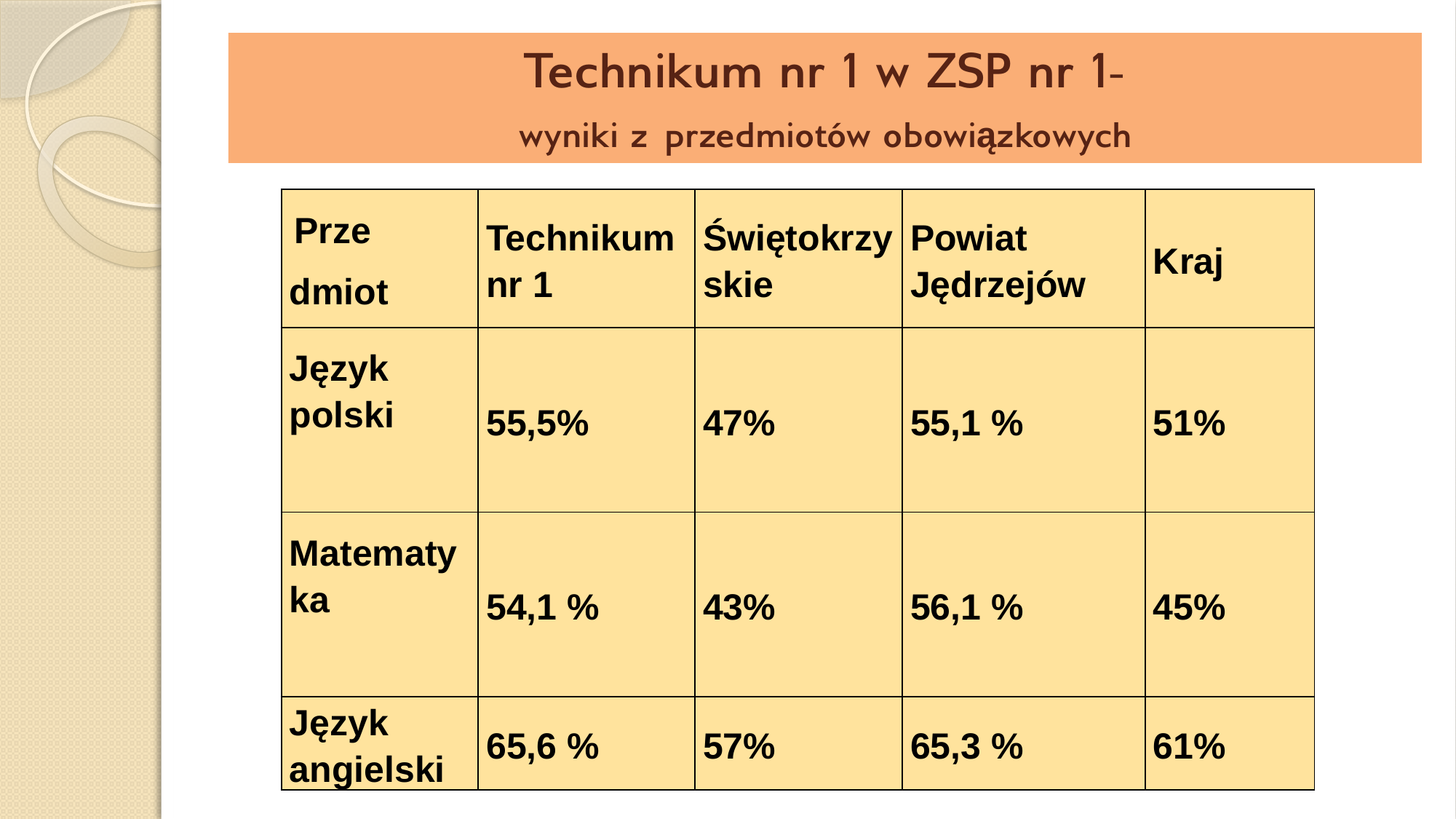

# Technikum nr 1 w ZSP nr 1- wyniki z przedmiotów obowiązkowych
| Prze dmiot | Technikum nr 1 | Świętokrzyskie | Powiat Jędrzejów | Kraj |
| --- | --- | --- | --- | --- |
| Język polski | 55,5% | 47% | 55,1 % | 51% |
| Matematyka | 54,1 % | 43% | 56,1 % | 45% |
| Język angielski | 65,6 % | 57% | 65,3 % | 61% |